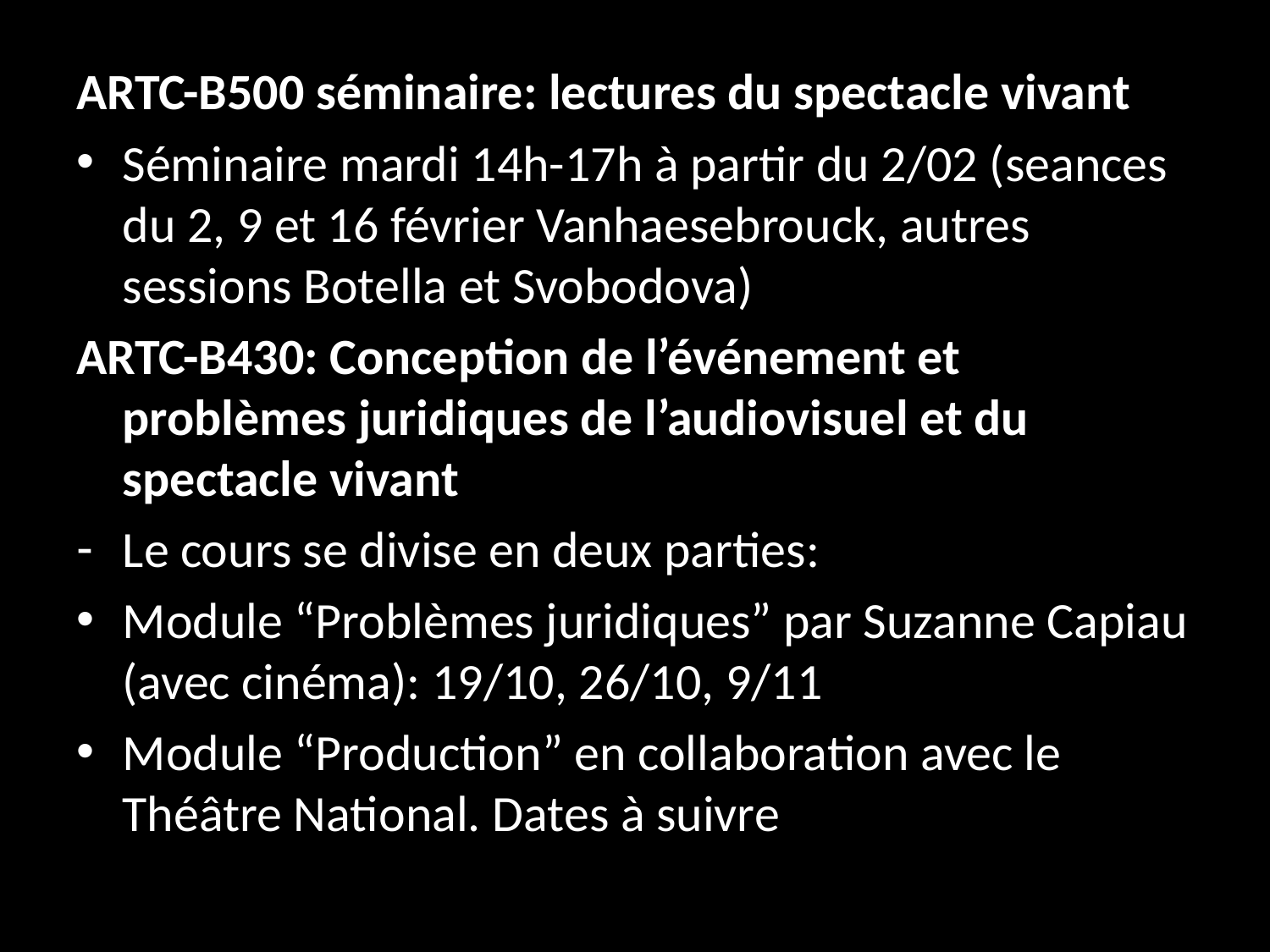

ARTC-B500 séminaire: lectures du spectacle vivant
Séminaire mardi 14h-17h à partir du 2/02 (seances du 2, 9 et 16 février Vanhaesebrouck, autres sessions Botella et Svobodova)
ARTC-B430: Conception de l’événement et problèmes juridiques de l’audiovisuel et du spectacle vivant
Le cours se divise en deux parties:
Module “Problèmes juridiques” par Suzanne Capiau (avec cinéma): 19/10, 26/10, 9/11
Module “Production” en collaboration avec le Théâtre National. Dates à suivre